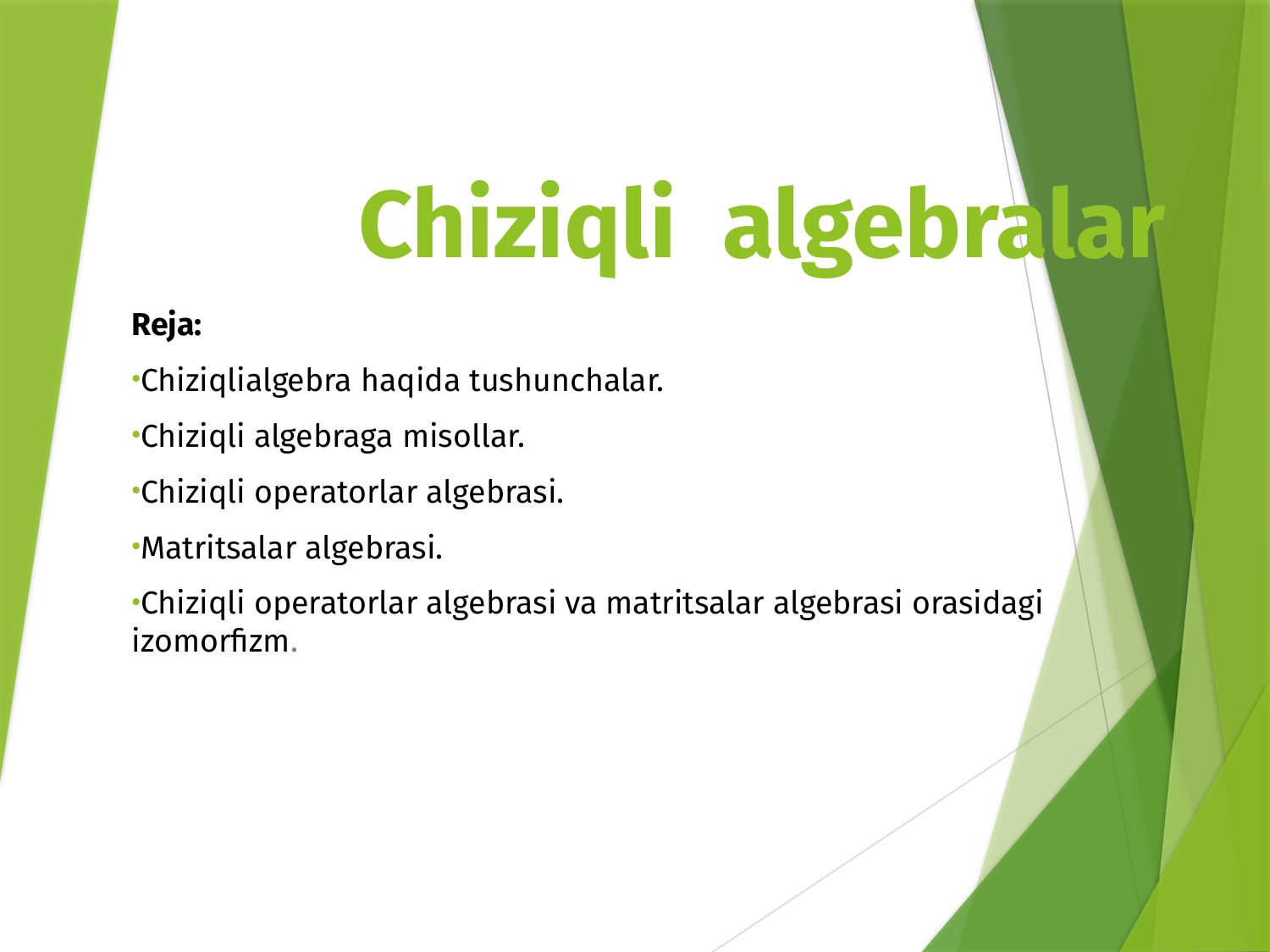

# Chiziqli  algebralar
Reja:
Chiziqlialgebra haqida tushunchalar.
Chiziqli algebraga misollar.
Chiziqli operatorlar algebrasi.
Matritsalar algebrasi.
Chiziqli operatorlar algebrasi va matritsalar algebrasi orasidagi izomorfizm.